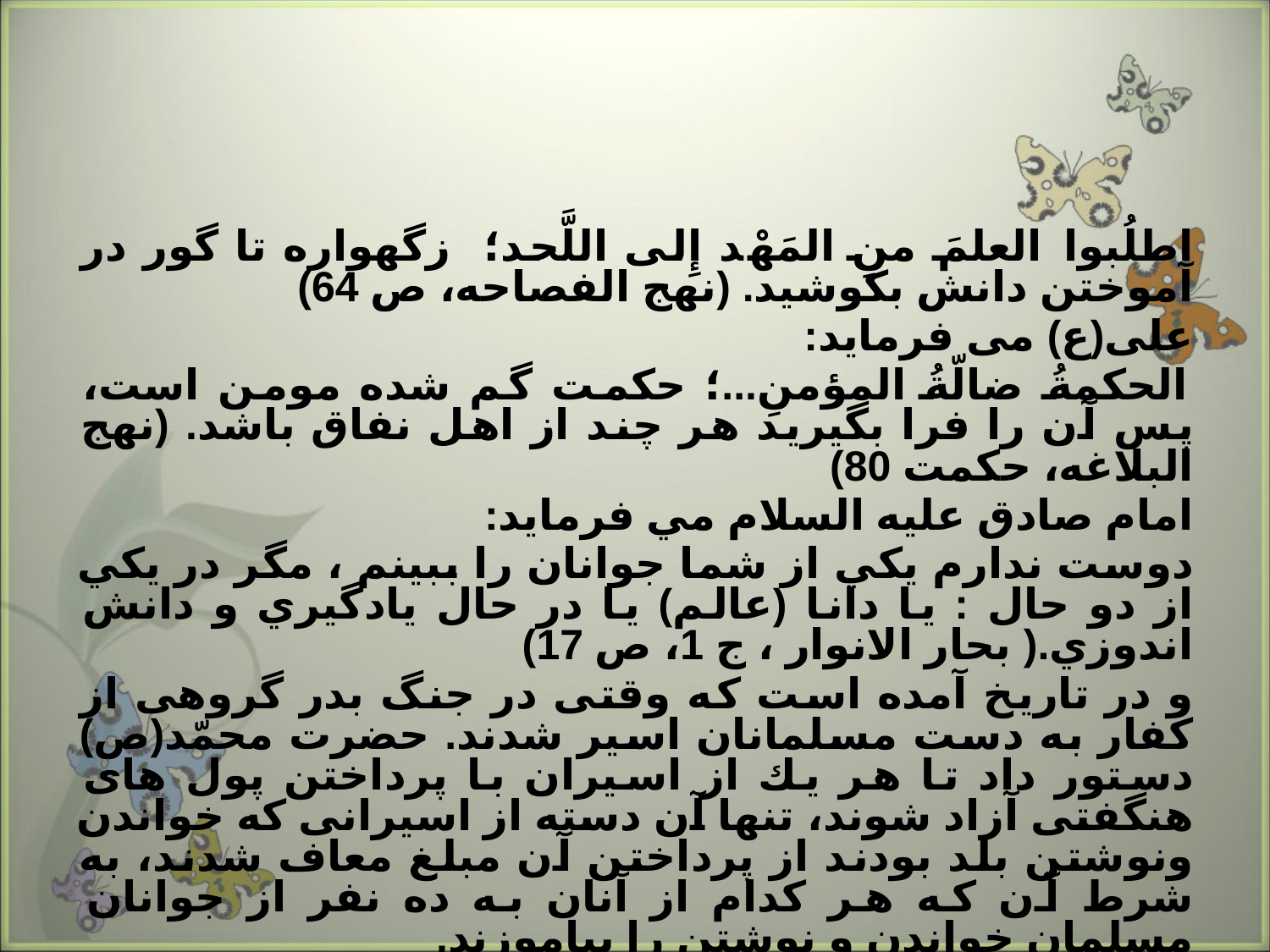

اطلُبوا العلمَ منِ المَهْد إِلى اللَّحد؛  زگهواره تا گور در آموختن دانش بكوشيد. (نهج الفصاحه، ص 64)
على(ع) مى فرمايد:
الحكمةُ ضالّةُ المؤمنِ...؛ حكمت گم شده مومن است، پس آن را فرا بگيريد هر چند از اهل نفاق باشد. (نهج البلاغه، حكمت 80)
امام صادق عليه السلام مي فرمايد:
دوست ندارم يکي از شما جوانان را ببينم ، مگر در يکي از دو حال : يا دانا (عالم) يا در حال يادگيري و دانش اندوزي.( بحار الانوار ، ج 1، ص 17)
و در تاريخ آمده است كه وقتى در جنگ بدر گروهى از كفار به دست مسلمانان اسير شدند. حضرت محمّد(ص) دستور داد تا هر يك از اسيران با پرداختن پول هاى هنگفتى آزاد شوند، تنها آن دسته از اسيرانى كه خواندن ونوشتن بلد بودند از پرداختن آن مبلغ معاف شدند، به شرط آن كه هر كدام از آنان به ده نفر از جوانان مسلمان خواندن و نوشتن را بياموزند.